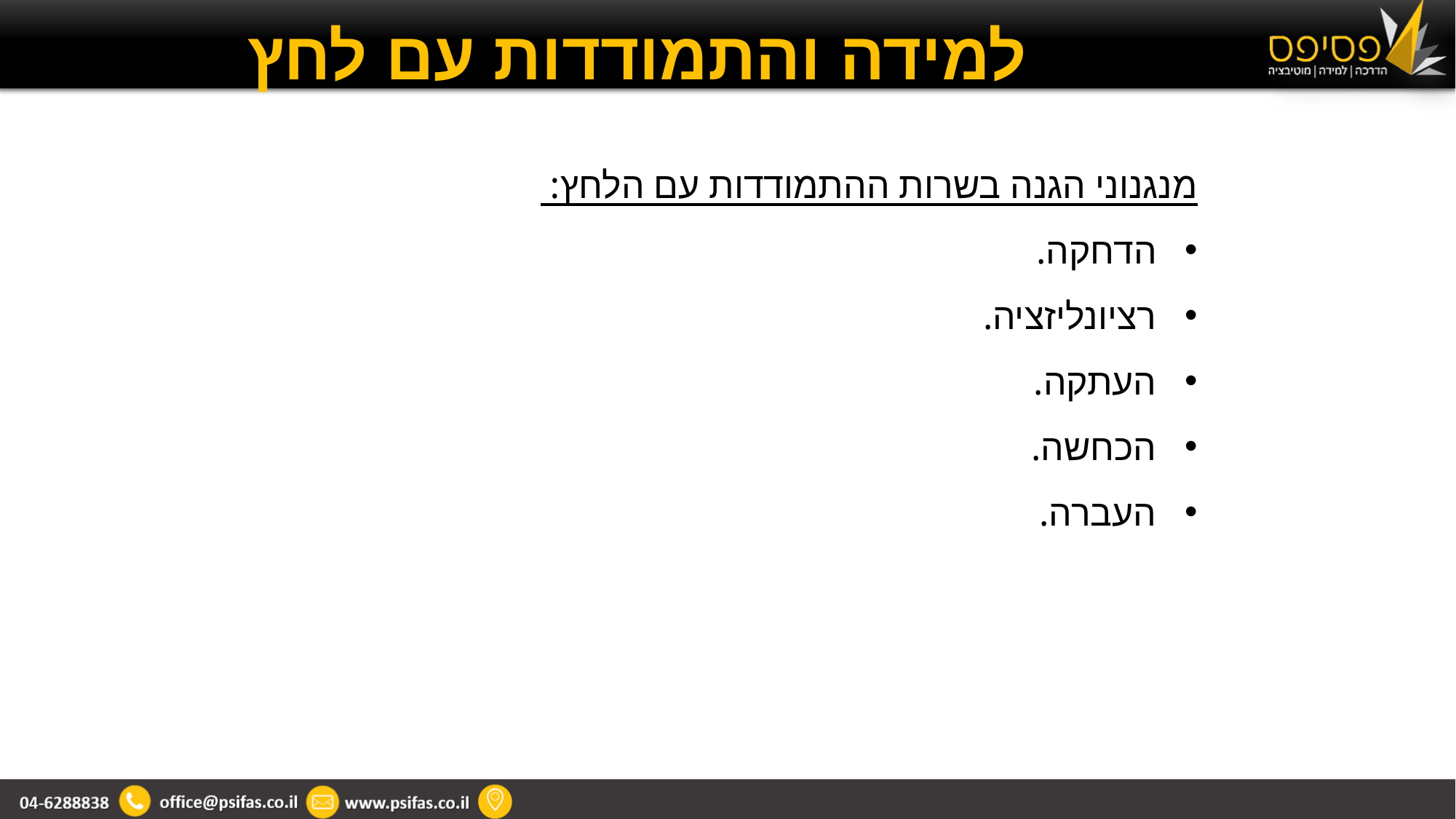

# למידה והתמודדות עם לחץ
מנגנוני הגנה בשרות ההתמודדות עם הלחץ:
הדחקה.
רציונליזציה.
העתקה.
הכחשה.
העברה.